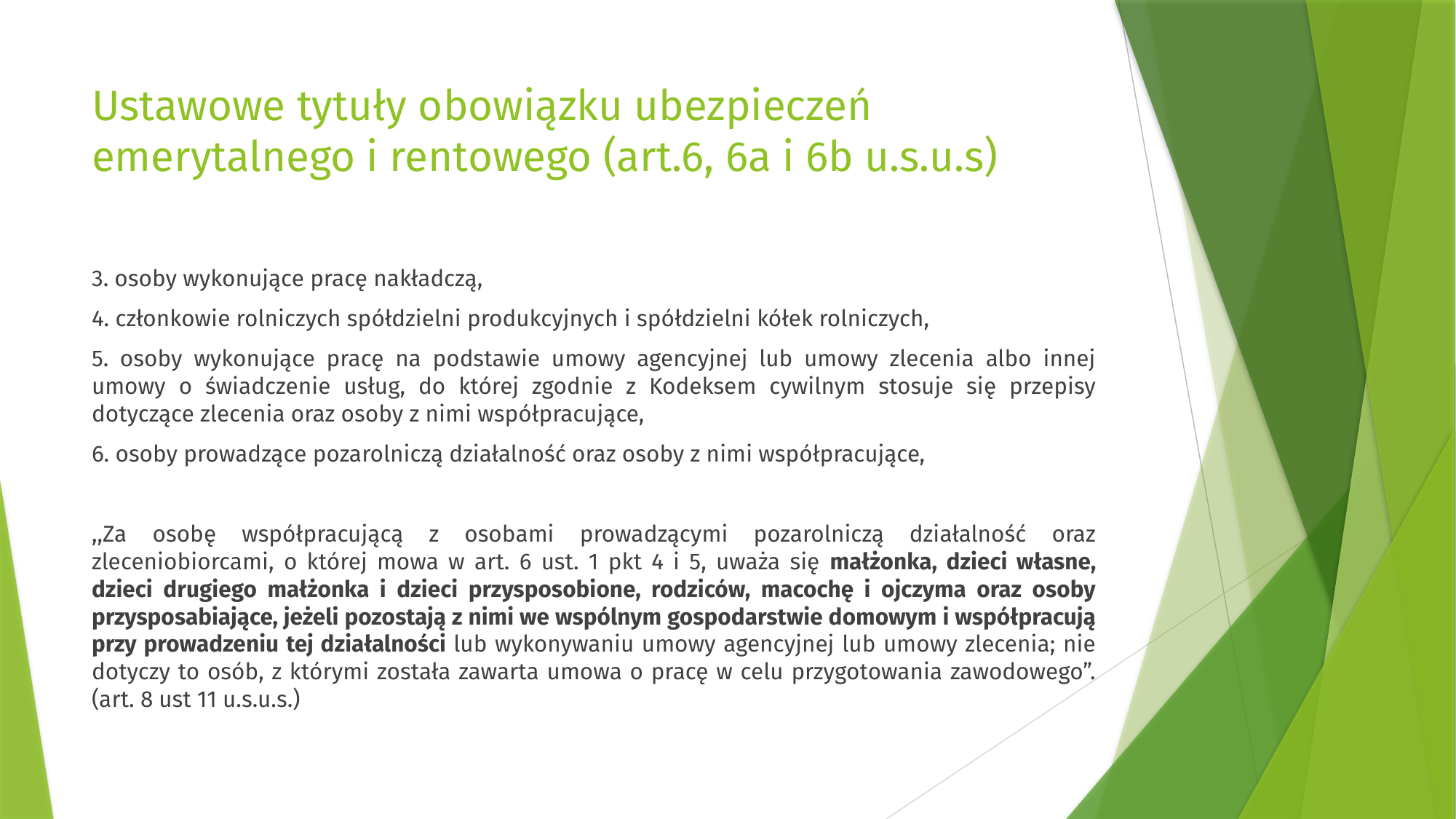

# Ustawowe tytuły obowiązku ubezpieczeń emerytalnego i rentowego (art.6, 6a i 6b u.s.u.s)
3. osoby wykonujące pracę nakładczą,
4. członkowie rolniczych spółdzielni produkcyjnych i spółdzielni kółek rolniczych,
5. osoby wykonujące pracę na podstawie umowy agencyjnej lub umowy zlecenia albo innej umowy o świadczenie usług, do której zgodnie z Kodeksem cywilnym stosuje się przepisy dotyczące zlecenia oraz osoby z nimi współpracujące,
6. osoby prowadzące pozarolniczą działalność oraz osoby z nimi współpracujące,

,,Za osobę współpracującą z osobami prowadzącymi pozarolniczą działalność oraz zleceniobiorcami, o której mowa w art. 6 ust. 1 pkt 4 i 5, uważa się małżonka, dzieci własne, dzieci drugiego małżonka i dzieci przysposobione, rodziców, macochę i ojczyma oraz osoby przysposabiające, jeżeli pozostają z nimi we wspólnym gospodarstwie domowym i współpracują przy prowadzeniu tej działalności lub wykonywaniu umowy agencyjnej lub umowy zlecenia; nie dotyczy to osób, z którymi została zawarta umowa o pracę w celu przygotowania zawodowego”. (art. 8 ust 11 u.s.u.s.)